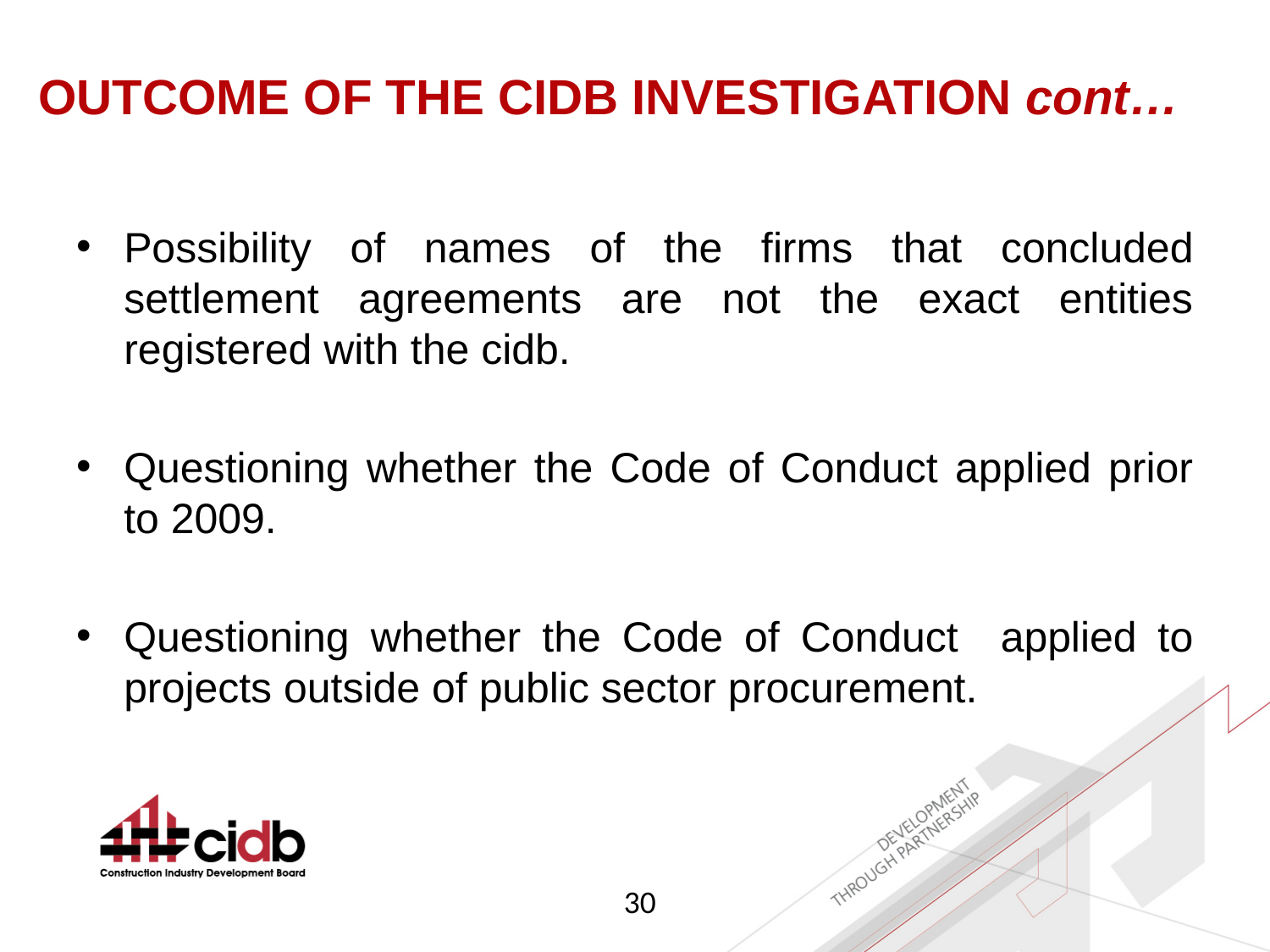

# OUTCOME OF THE CIDB INVESTIGATION cont…
Possibility of names of the firms that concluded settlement agreements are not the exact entities registered with the cidb.

Questioning whether the Code of Conduct applied prior to 2009.

Questioning whether the Code of Conduct  applied to projects outside of public sector procurement.
30